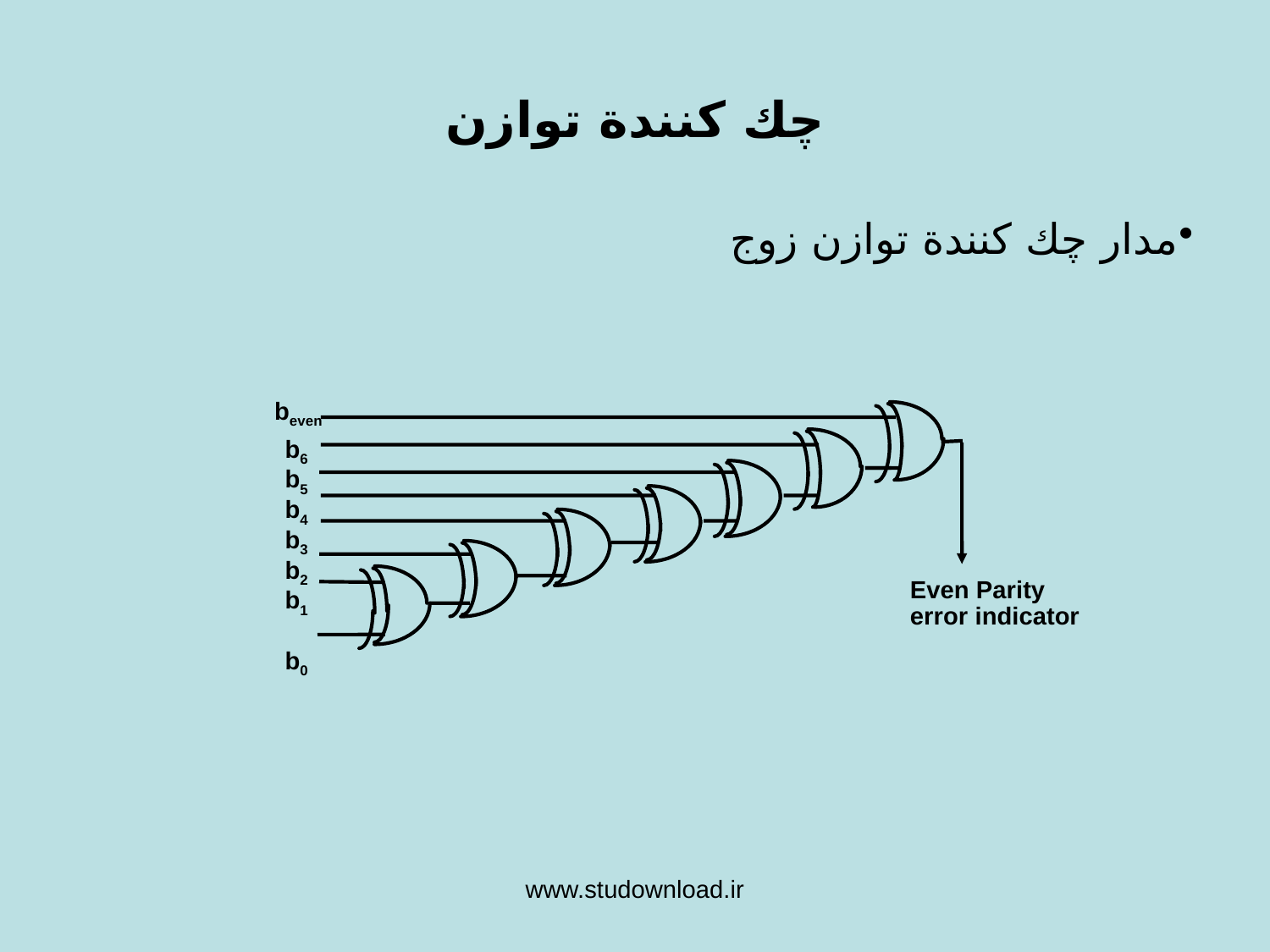

# چك كنندة توازن
مدار چك كنندة توازن زوج

beven

b6
b5
b4
b3
b2
b1

b0

Even Parity
error indicator
www.studownload.ir